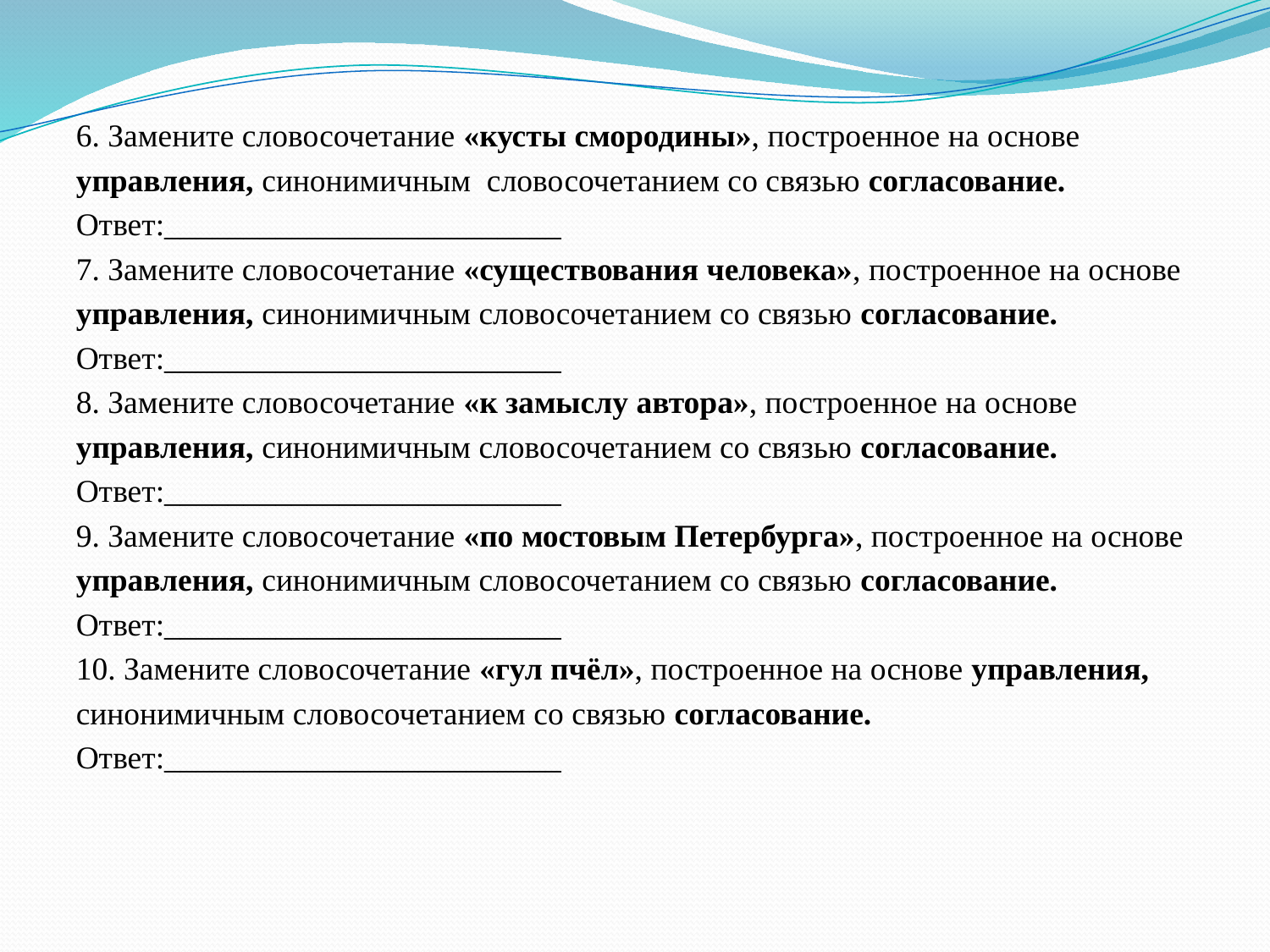

6. Замените словосочетание «кусты смородины», построенное на основе
управления, синонимичным  словосочетанием со связью согласование.
Ответ:_________________________
7. Замените словосочетание «существования человека», построенное на основе
управления, синонимичным словосочетанием со связью согласование.
Ответ:_________________________
8. Замените словосочетание «к замыслу автора», построенное на основе
управления, синонимичным словосочетанием со связью согласование.
Ответ:_________________________
9. Замените словосочетание «по мостовым Петербурга», построенное на основе
управления, синонимичным словосочетанием со связью согласование.
Ответ:_________________________
10. Замените словосочетание «гул пчёл», построенное на основе управления,
синонимичным словосочетанием со связью согласование.
Ответ:_________________________